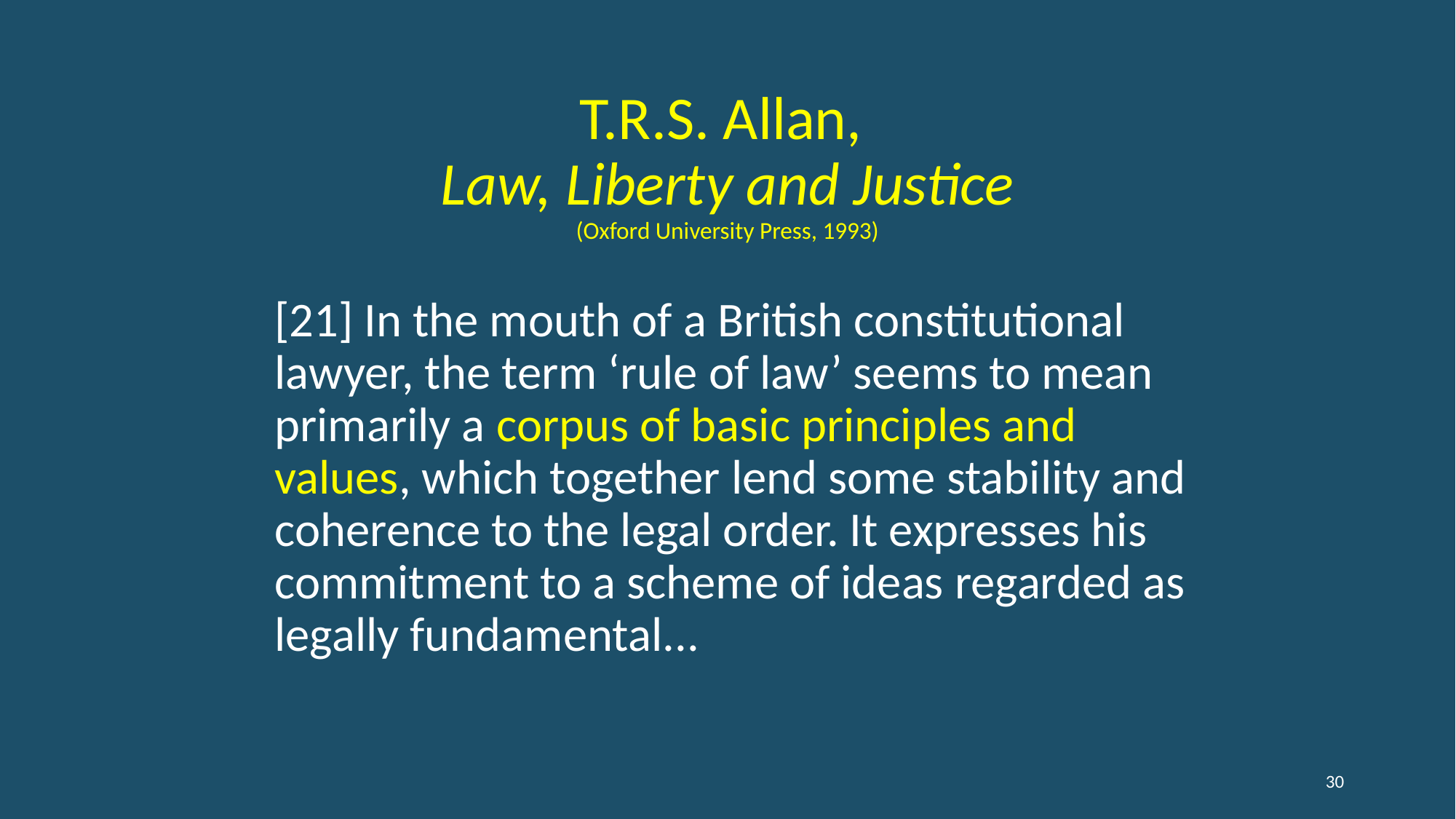

# T.R.S. Allan, Law, Liberty and Justice (Oxford University Press, 1993)
	[21] In the mouth of a British constitutional lawyer, the term ‘rule of law’ seems to mean primarily a corpus of basic principles and values, which together lend some stability and coherence to the legal order. It expresses his commitment to a scheme of ideas regarded as legally fundamental...
30